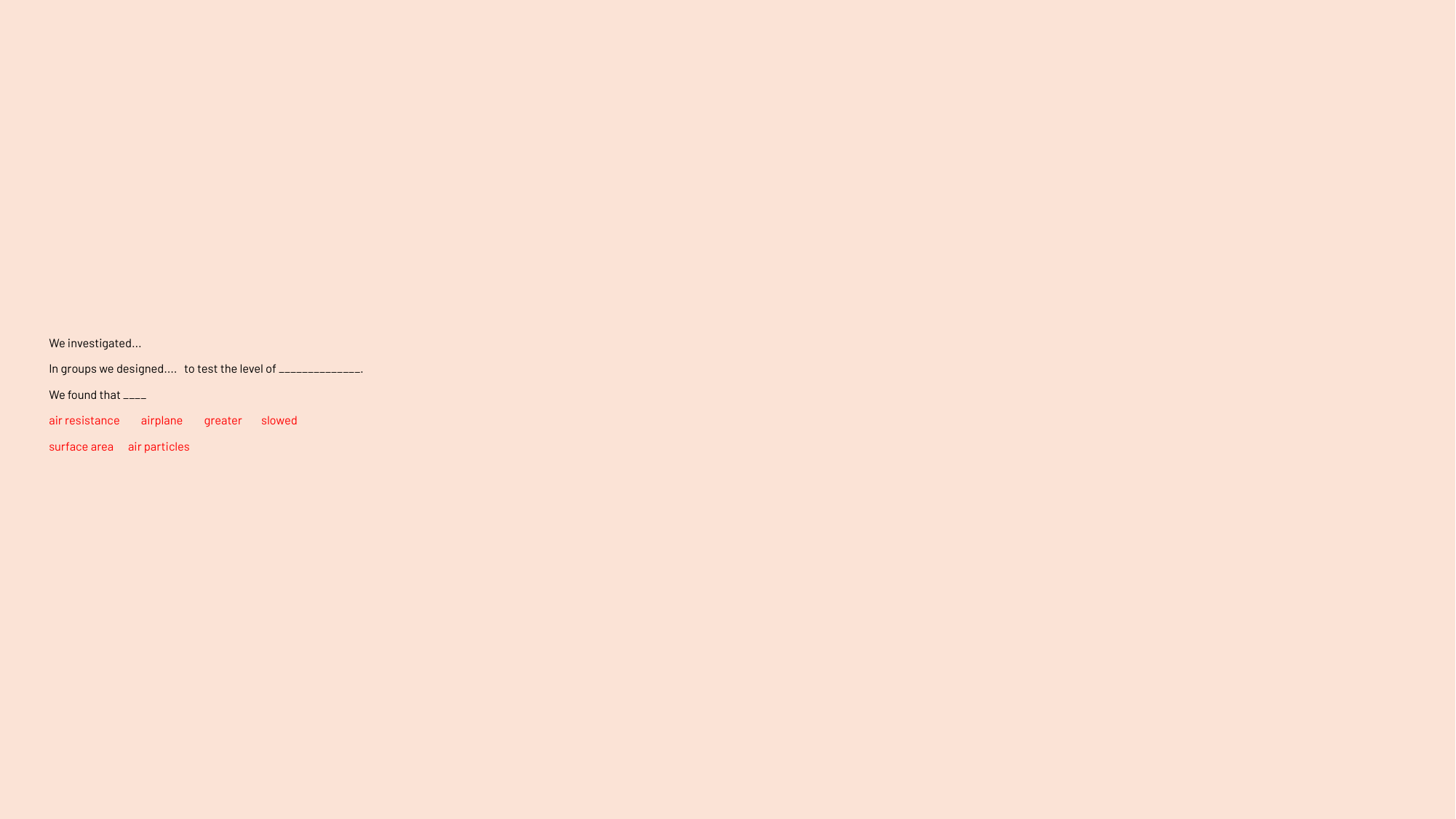

# We investigated... In groups we designed....   to test the level of ______________. We found that ____ air resistance         airplane         greater        slowed surface area      air particles